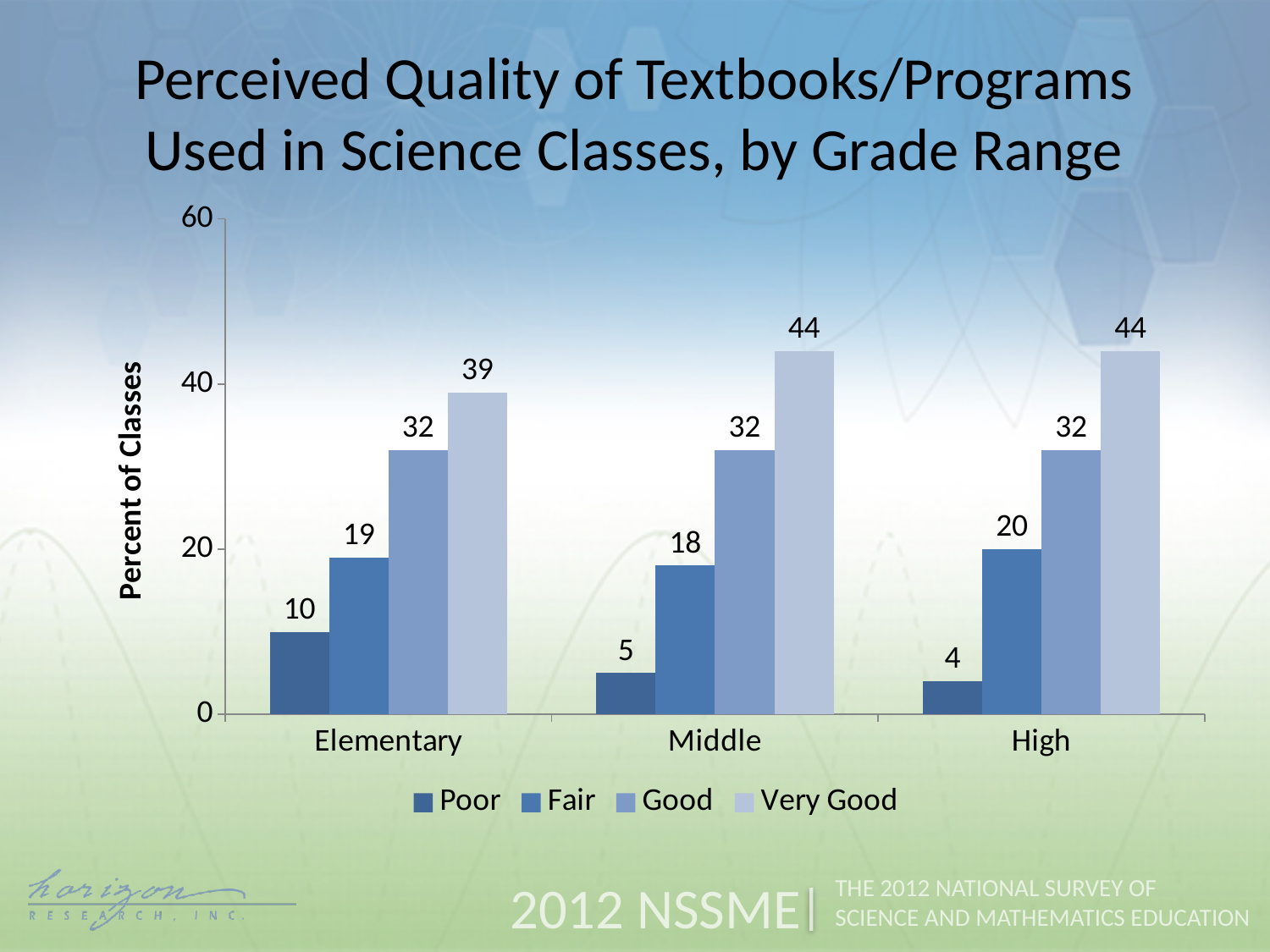

Perceived Quality of Textbooks/Programs
Used in Science Classes, by Grade Range

### Chart

| Category | Poor | Fair | Good | Very Good |
|---|---|---|---|---|
| Elementary | 10.0 | 19.0 | 32.0 | 39.0 |
| Middle | 5.0 | 18.0 | 32.0 | 44.0 |
| High | 4.0 | 20.0 | 32.0 | 44.0 |